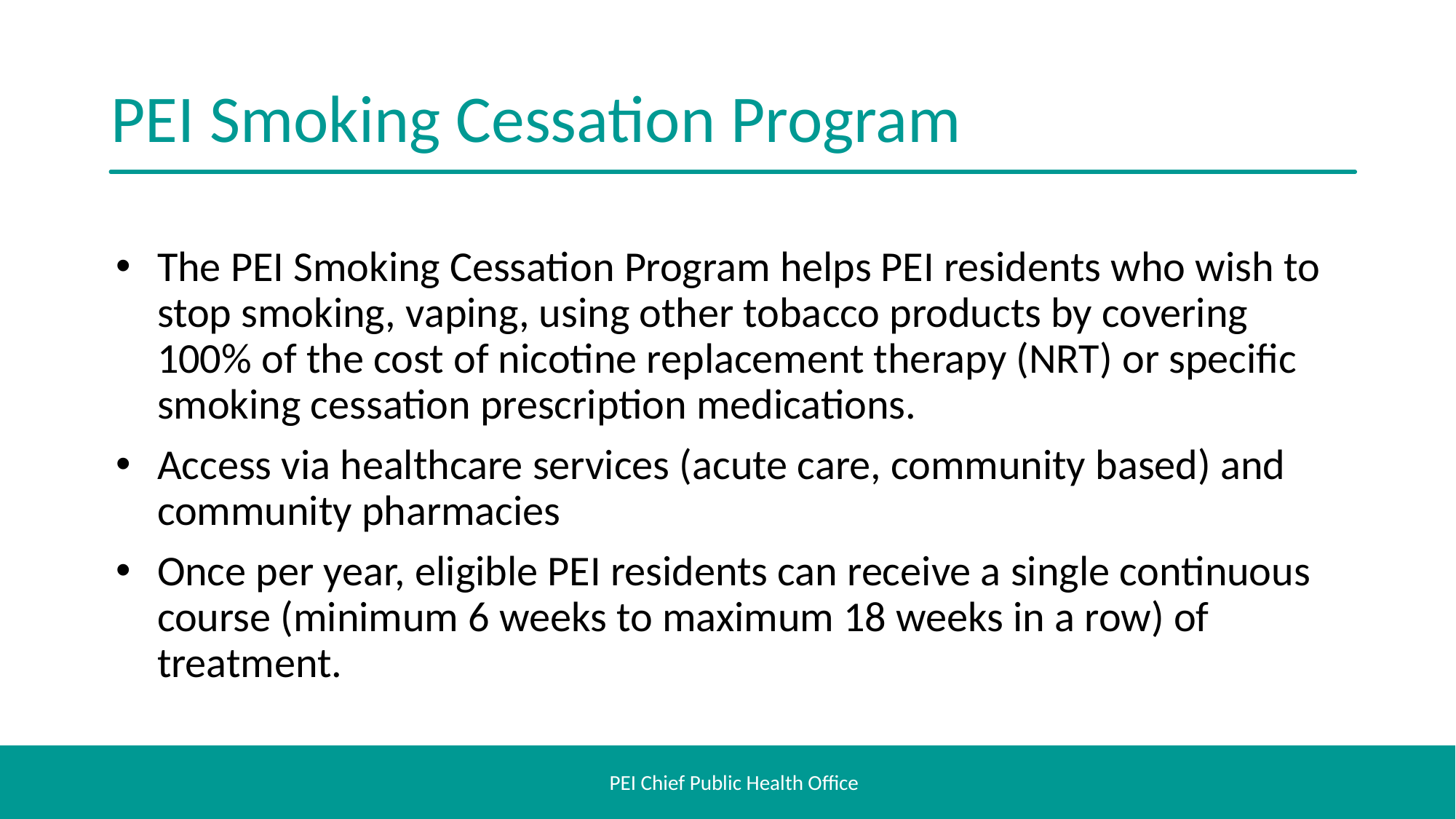

# PEI Smoking Cessation Program
The PEI Smoking Cessation Program helps PEI residents who wish to stop smoking, vaping, using other tobacco products by covering 100% of the cost of nicotine replacement therapy (NRT) or specific smoking cessation prescription medications.
Access via healthcare services (acute care, community based) and community pharmacies
Once per year, eligible PEI residents can receive a single continuous course (minimum 6 weeks to maximum 18 weeks in a row) of treatment.

PEI Chief Public Health Office